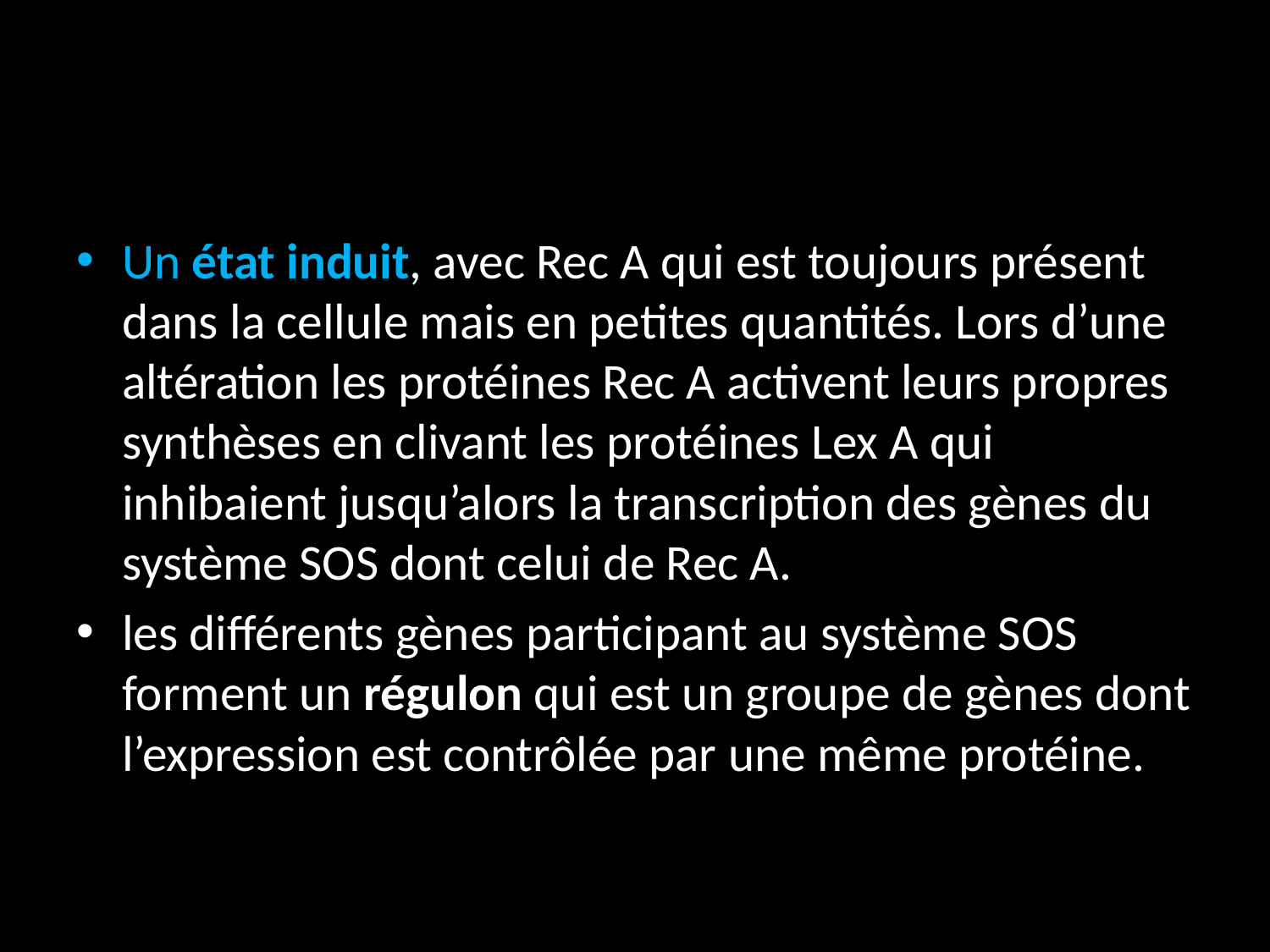

#
Un état induit, avec Rec A qui est toujours présent dans la cellule mais en petites quantités. Lors d’une altération les protéines Rec A activent leurs propres synthèses en clivant les protéines Lex A qui inhibaient jusqu’alors la transcription des gènes du système SOS dont celui de Rec A.
les différents gènes participant au système SOS forment un régulon qui est un groupe de gènes dont l’expression est contrôlée par une même protéine.